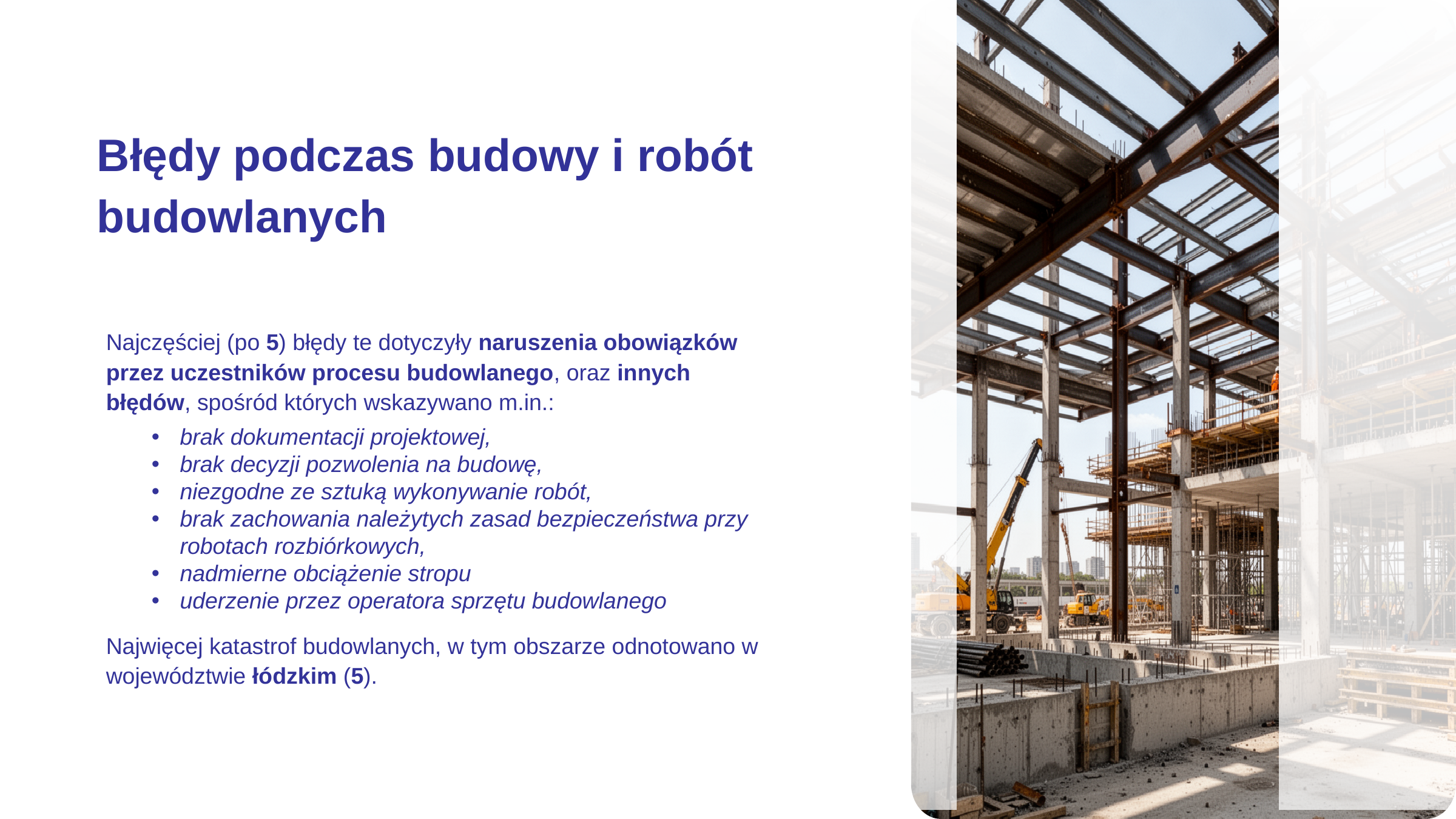

Błędy podczas budowy i robót budowlanych

Najczęściej (po 5) błędy te dotyczyły naruszenia obowiązków przez uczestników procesu budowlanego, oraz innych błędów, spośród których wskazywano m.in.:
brak dokumentacji projektowej,
brak decyzji pozwolenia na budowę,
niezgodne ze sztuką wykonywanie robót,
brak zachowania należytych zasad bezpieczeństwa przy robotach rozbiórkowych,
nadmierne obciążenie stropu
uderzenie przez operatora sprzętu budowlanego
Najwięcej katastrof budowlanych, w tym obszarze odnotowano w województwie łódzkim (5).